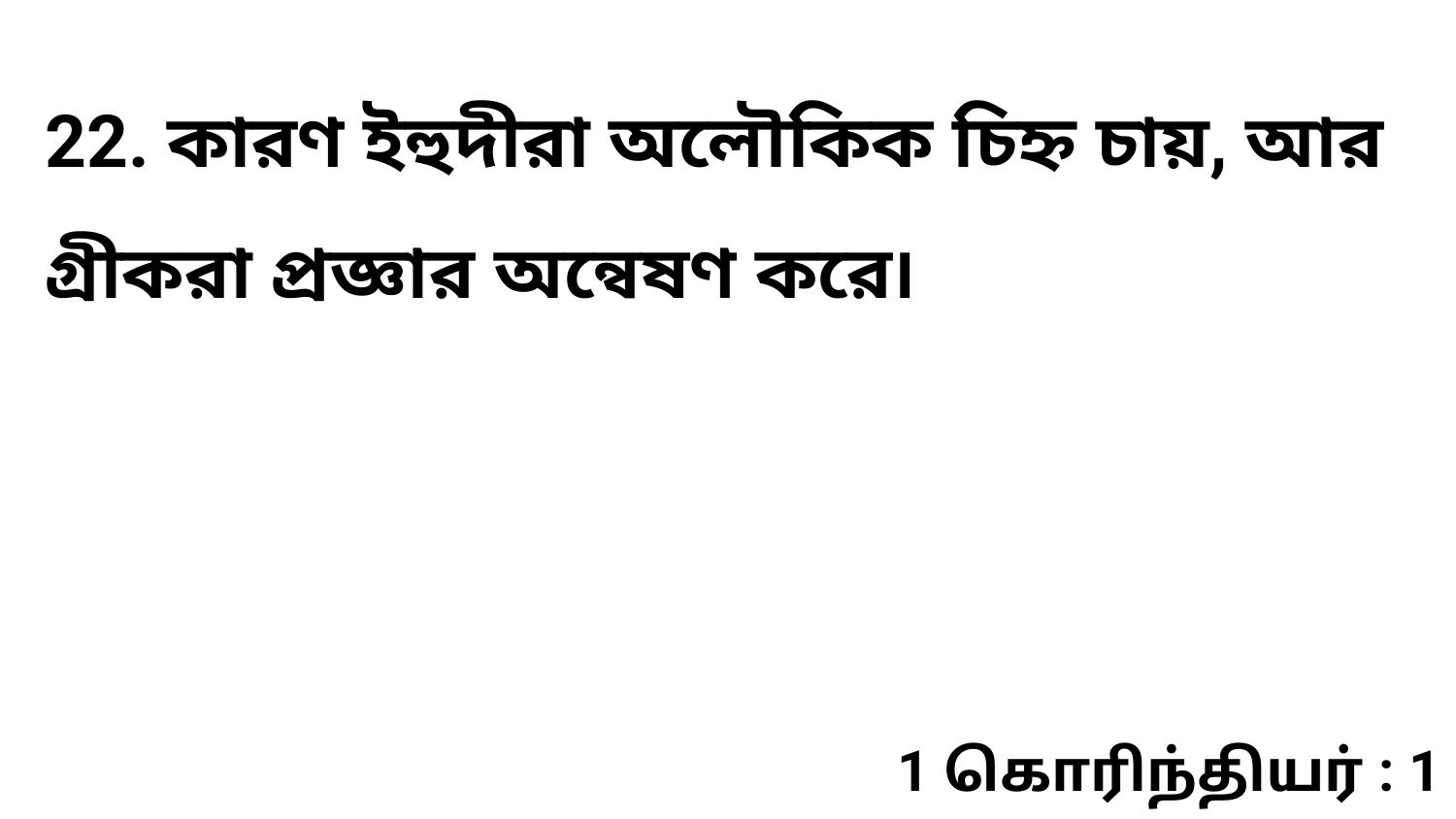

22. কারণ ইহুদীরা অলৌকিক চিহ্ন চায়, আর গ্রীকরা প্রজ্ঞার অন্বেষণ করে৷
1 கொரிந்தியர் : 1